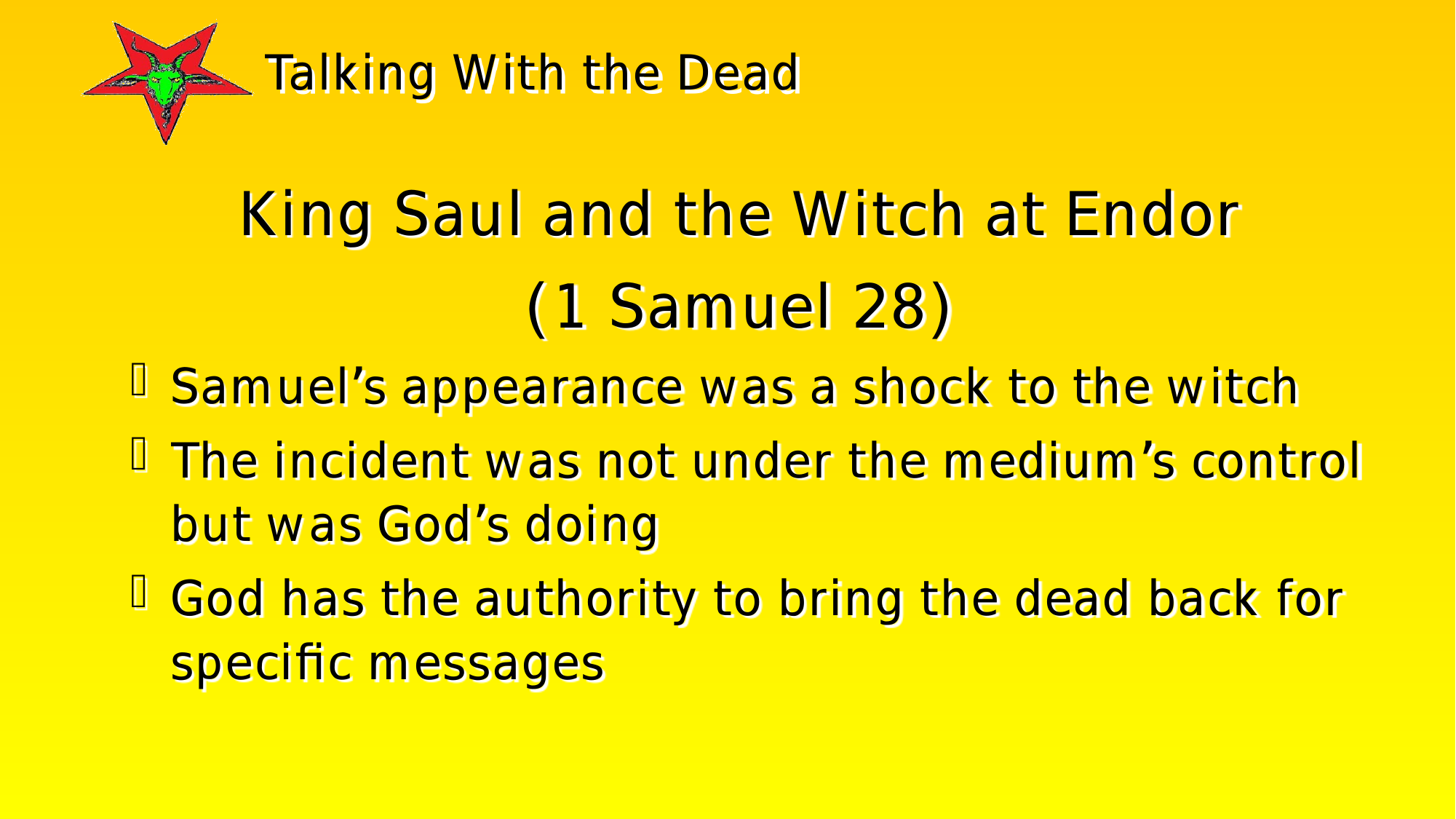

King Saul and the Witch at Endor
(1 Samuel 28)
Samuel’s appearance was a shock to the witch
The incident was not under the medium’s control but was God’s doing
God has the authority to bring the dead back for specific messages